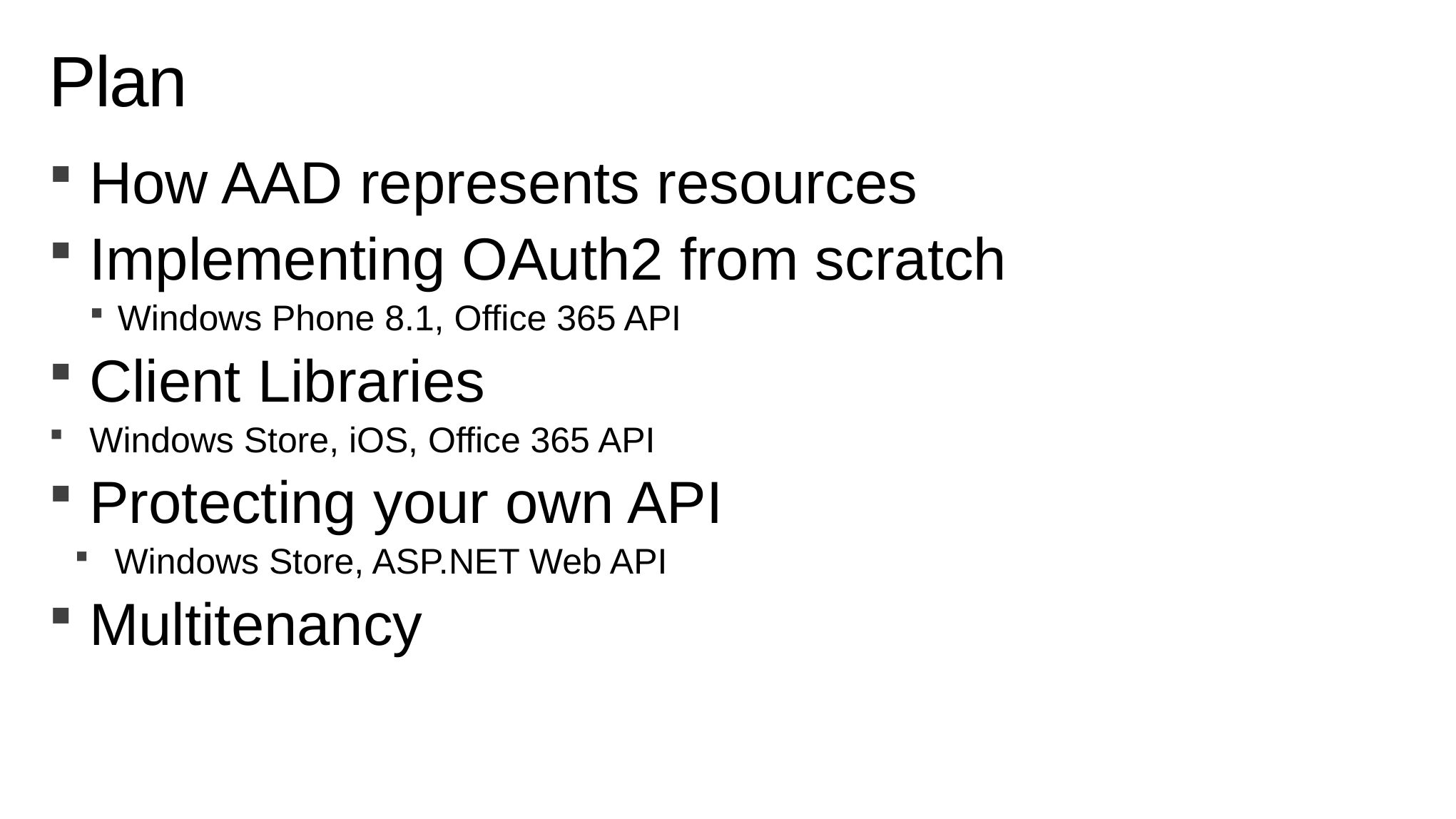

# Plan
How AAD represents resources
Implementing OAuth2 from scratch
Windows Phone 8.1, Office 365 API
Client Libraries
Windows Store, iOS, Office 365 API
Protecting your own API
Windows Store, ASP.NET Web API
Multitenancy